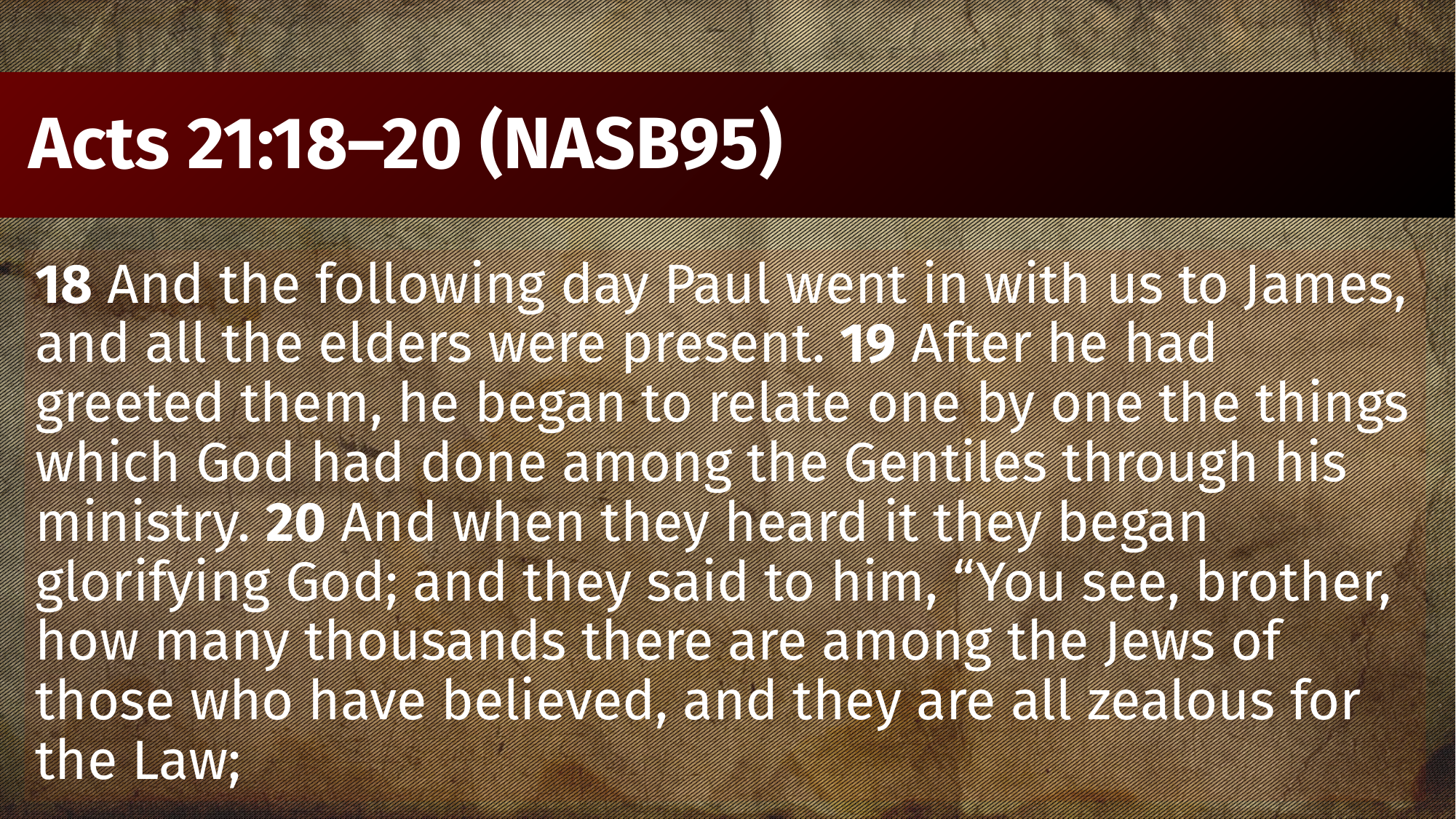

# Acts 21:18–20 (NASB95)
18 And the following day Paul went in with us to James, and all the elders were present. 19 After he had greeted them, he began to relate one by one the things which God had done among the Gentiles through his ministry. 20 And when they heard it they began glorifying God; and they said to him, “You see, brother, how many thousands there are among the Jews of those who have believed, and they are all zealous for the Law;